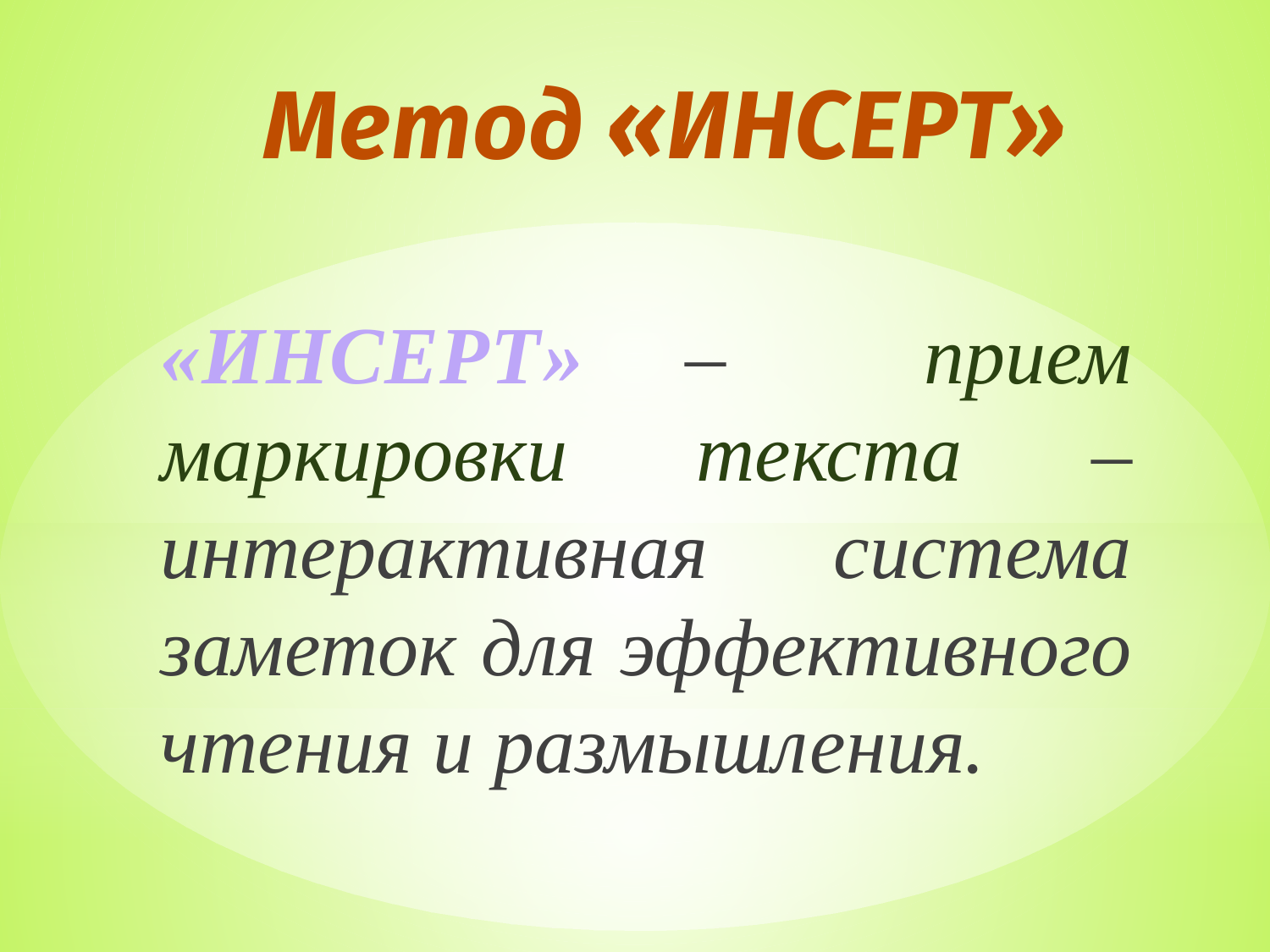

# Метод «ИНСЕРТ»
«ИНСЕРТ» –  прием маркировки текста – интерактивная система заметок для эффективного чтения и размышления.